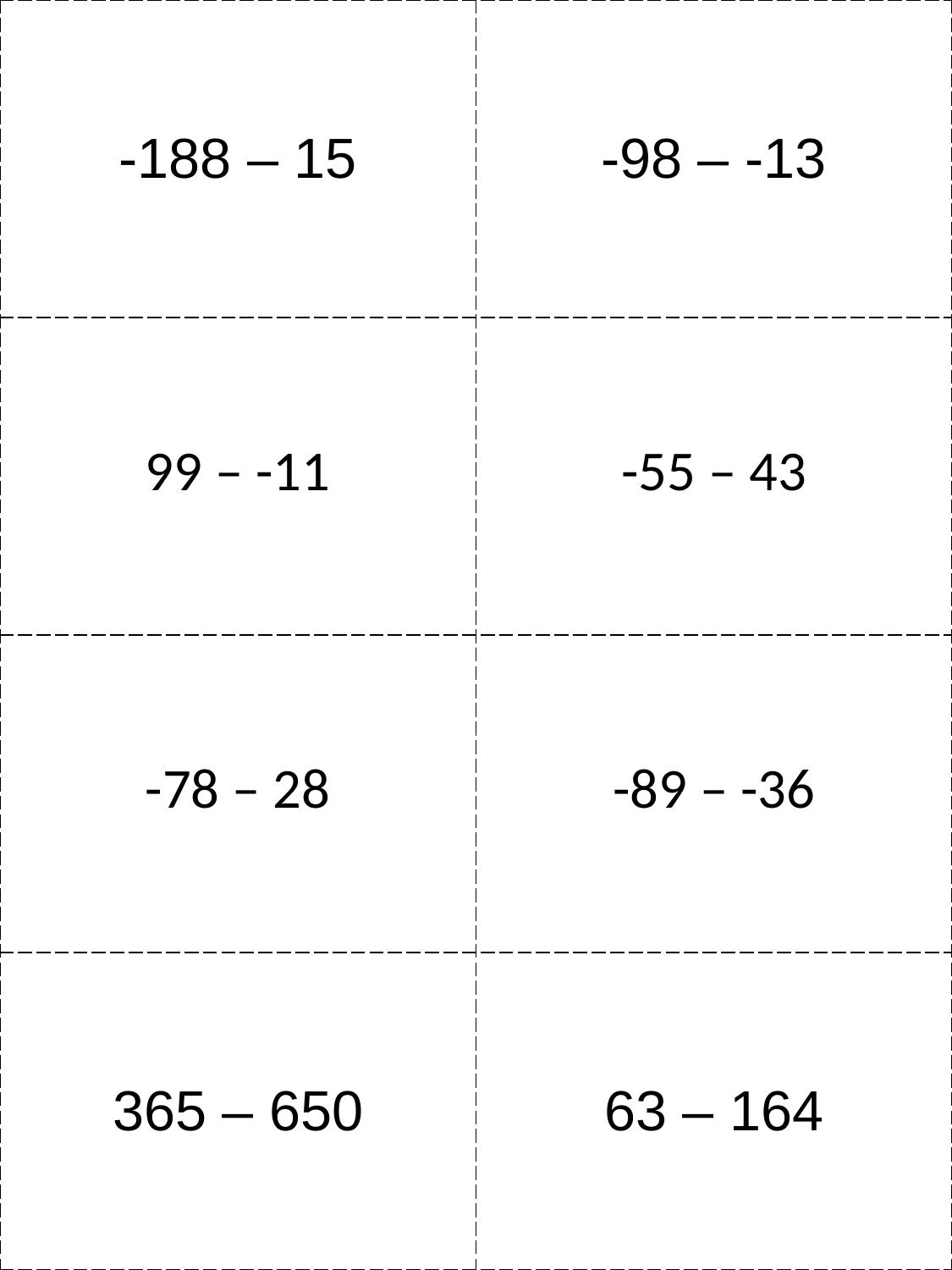

| -188 – 15 | -98 – -13 |
| --- | --- |
| 99 – -11 | -55 – 43 |
| -78 – 28 | -89 – -36 |
| 365 – 650 | 63 – 164 |